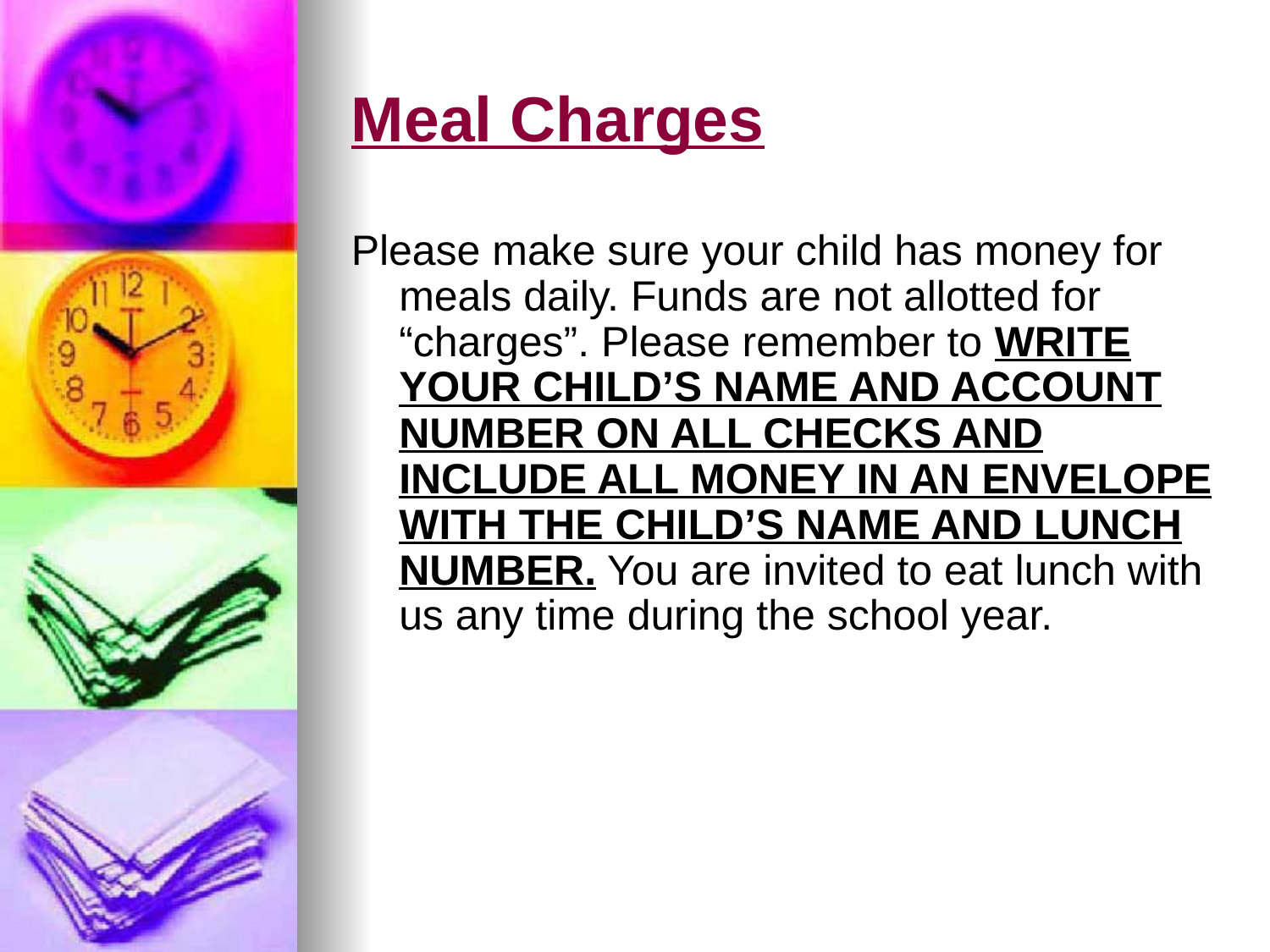

# Meal Charges
Please make sure your child has money for meals daily. Funds are not allotted for “charges”. Please remember to WRITE YOUR CHILD’S NAME AND ACCOUNT NUMBER ON ALL CHECKS AND INCLUDE ALL MONEY IN AN ENVELOPE WITH THE CHILD’S NAME AND LUNCH NUMBER. You are invited to eat lunch with us any time during the school year.